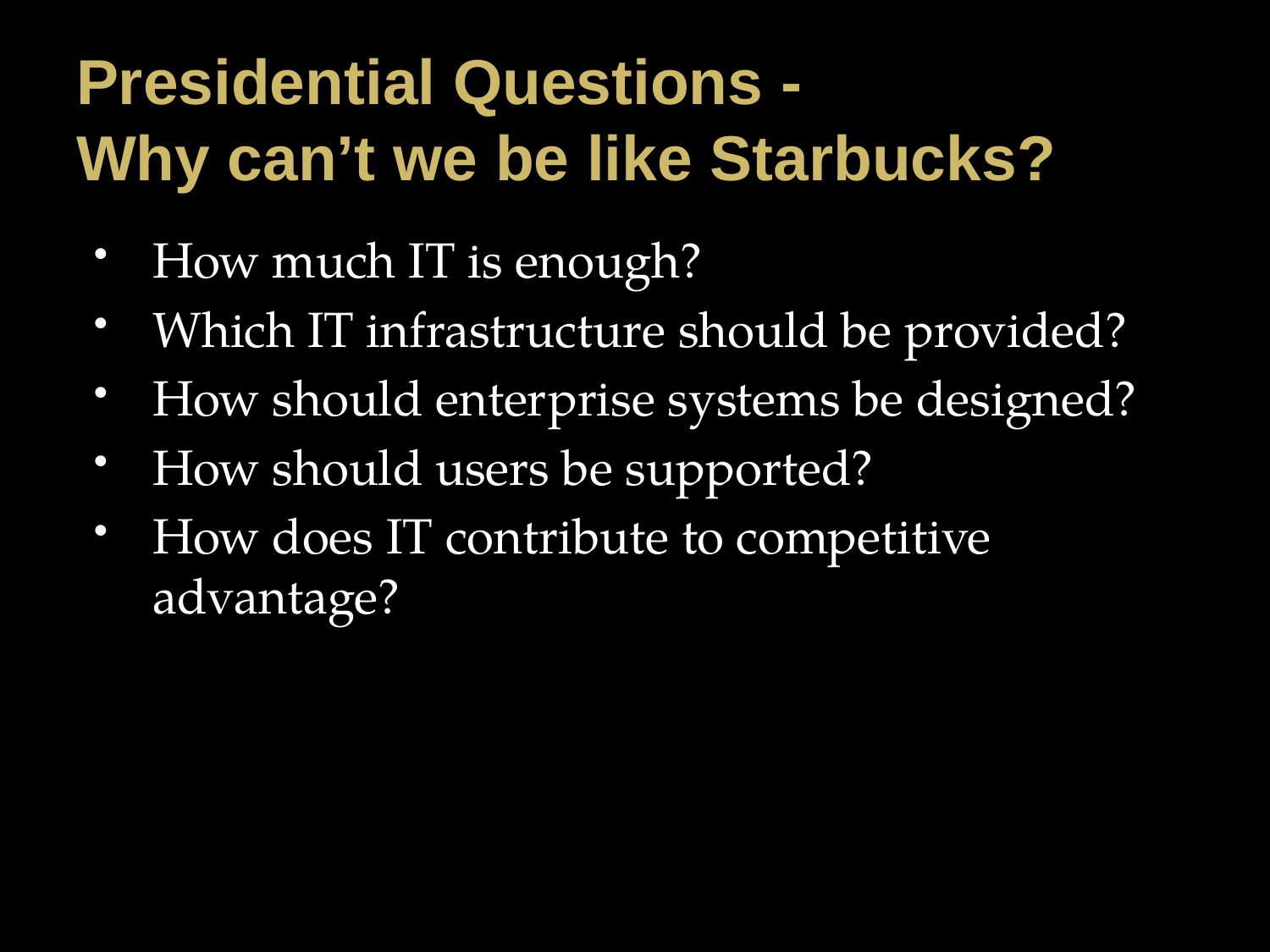

# Presidential Questions - Why can’t we be like Starbucks?
How much IT is enough?
Which IT infrastructure should be provided?
How should enterprise systems be designed?
How should users be supported?
How does IT contribute to competitive advantage?